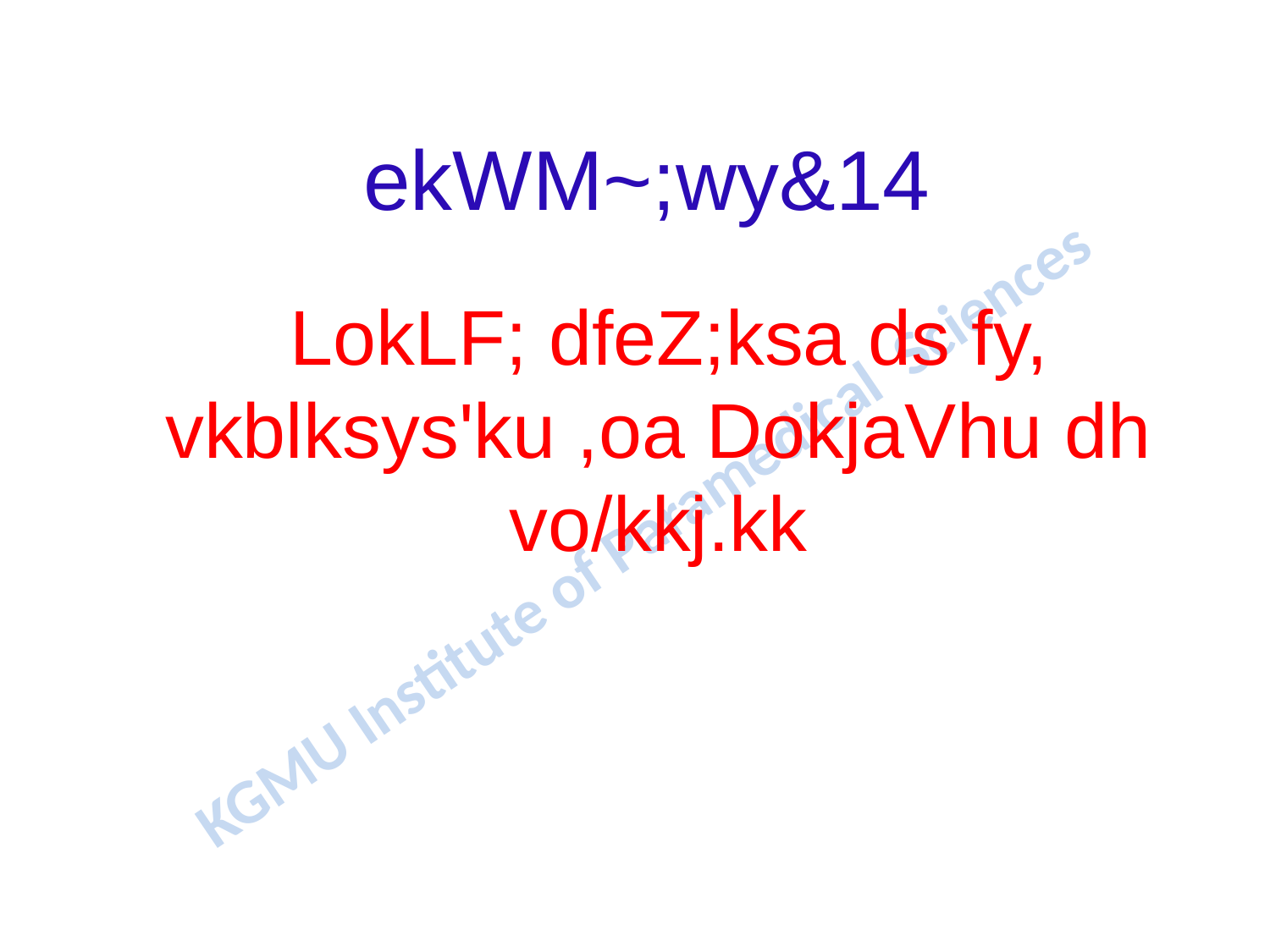

# ekWM~;wy&14
	 LokLF; dfeZ;ksa ds fy, vkblksys'ku ,oa DokjaVhu dh vo/kkj.kk